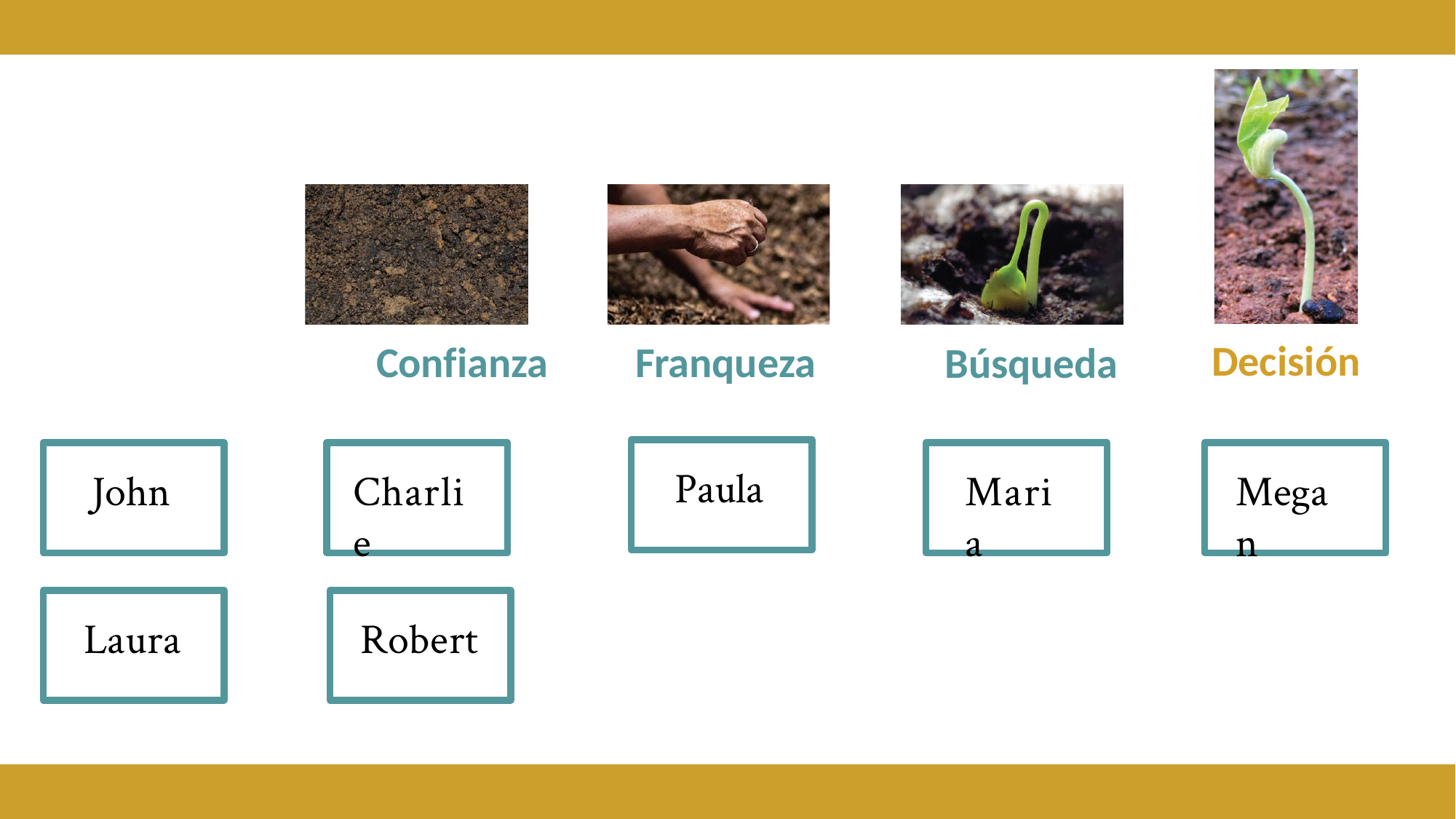

# Decisión
Confianza
Franqueza
Búsqueda

Paula
John
Charlie
Maria
Megan

Laura
Robert